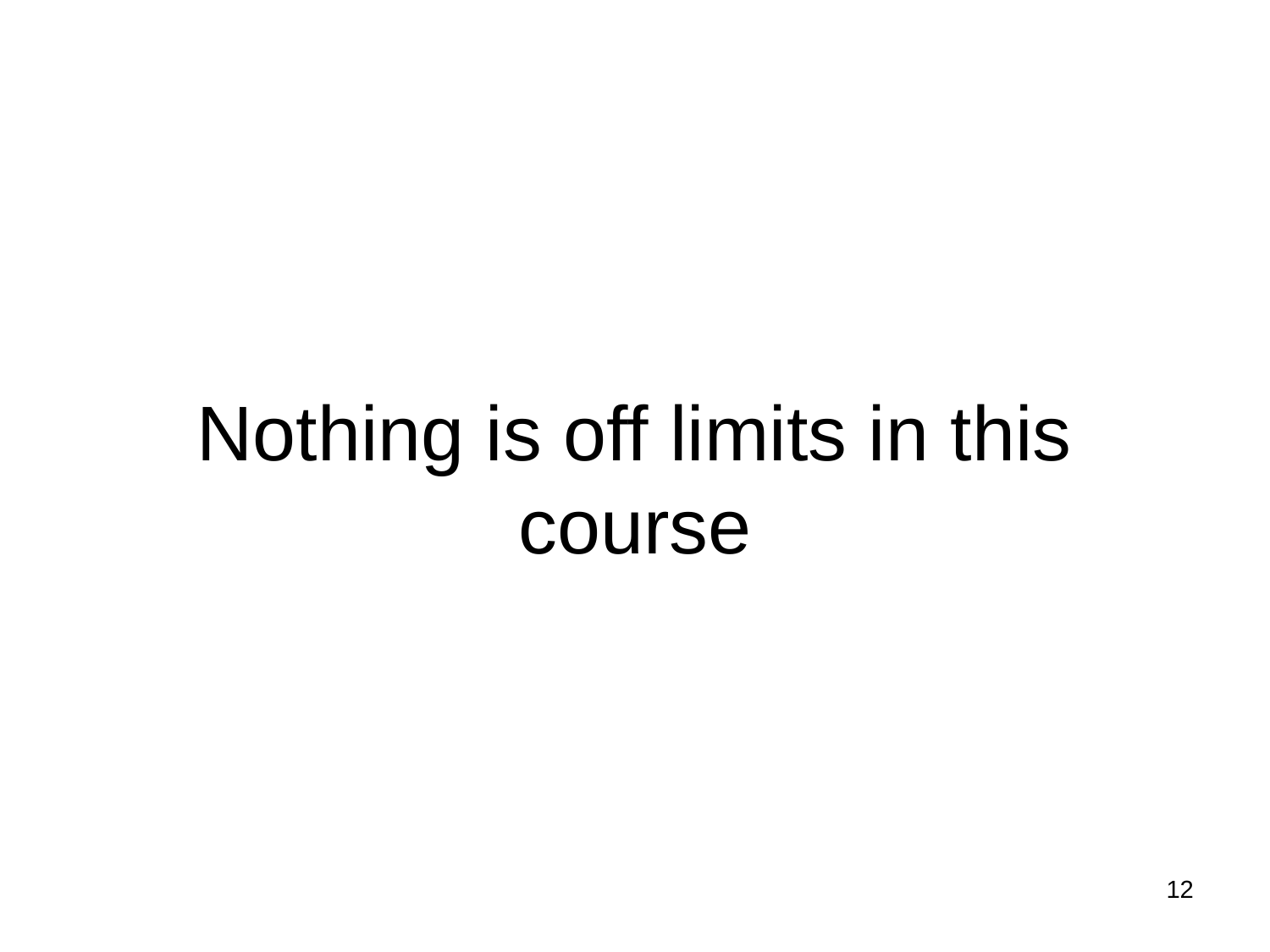

# Nothing is off limits in this course
12